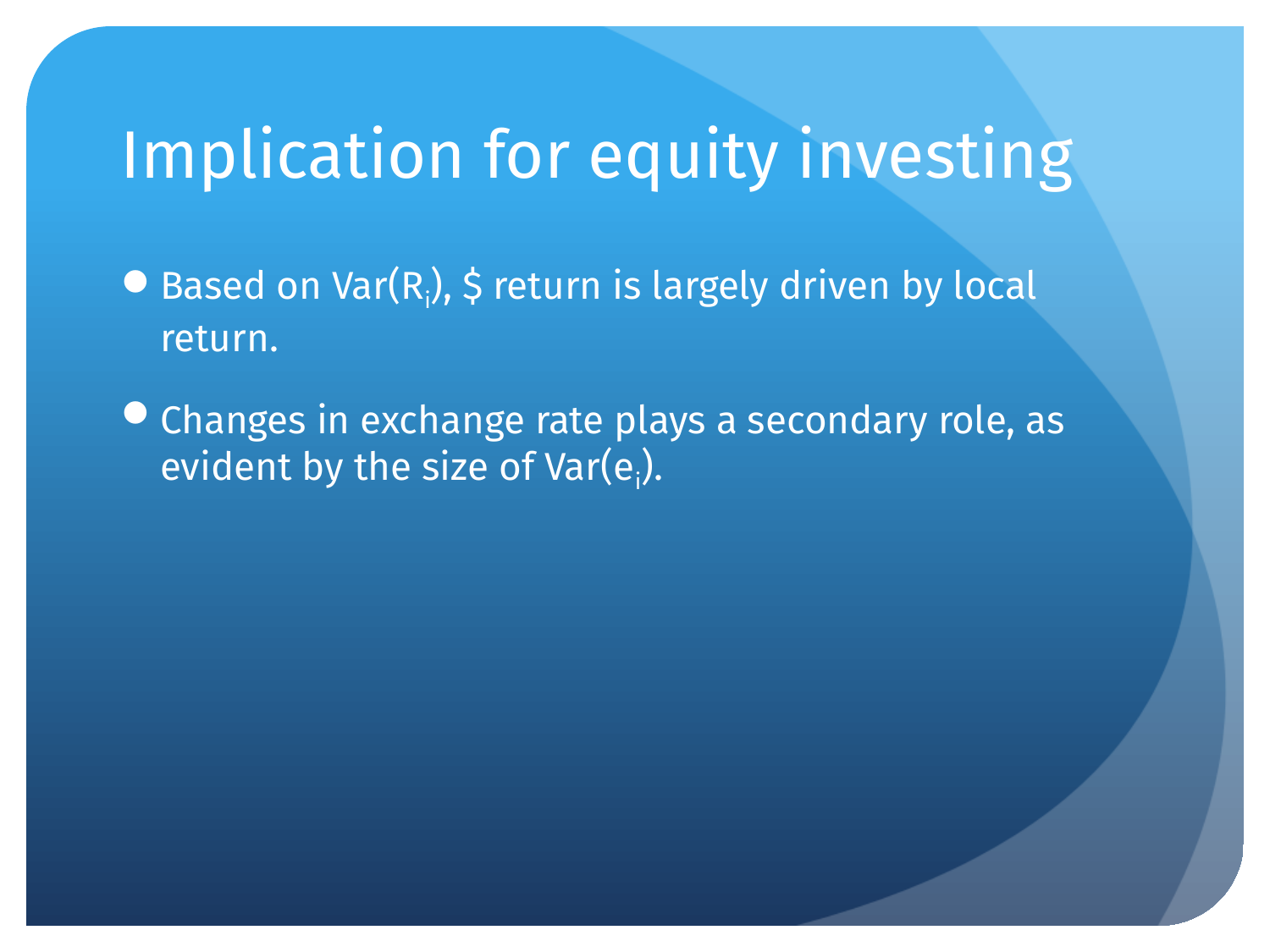

# Implication for equity investing
Based on Var(Ri), $ return is largely driven by local return.
Changes in exchange rate plays a secondary role, as evident by the size of Var(ei).